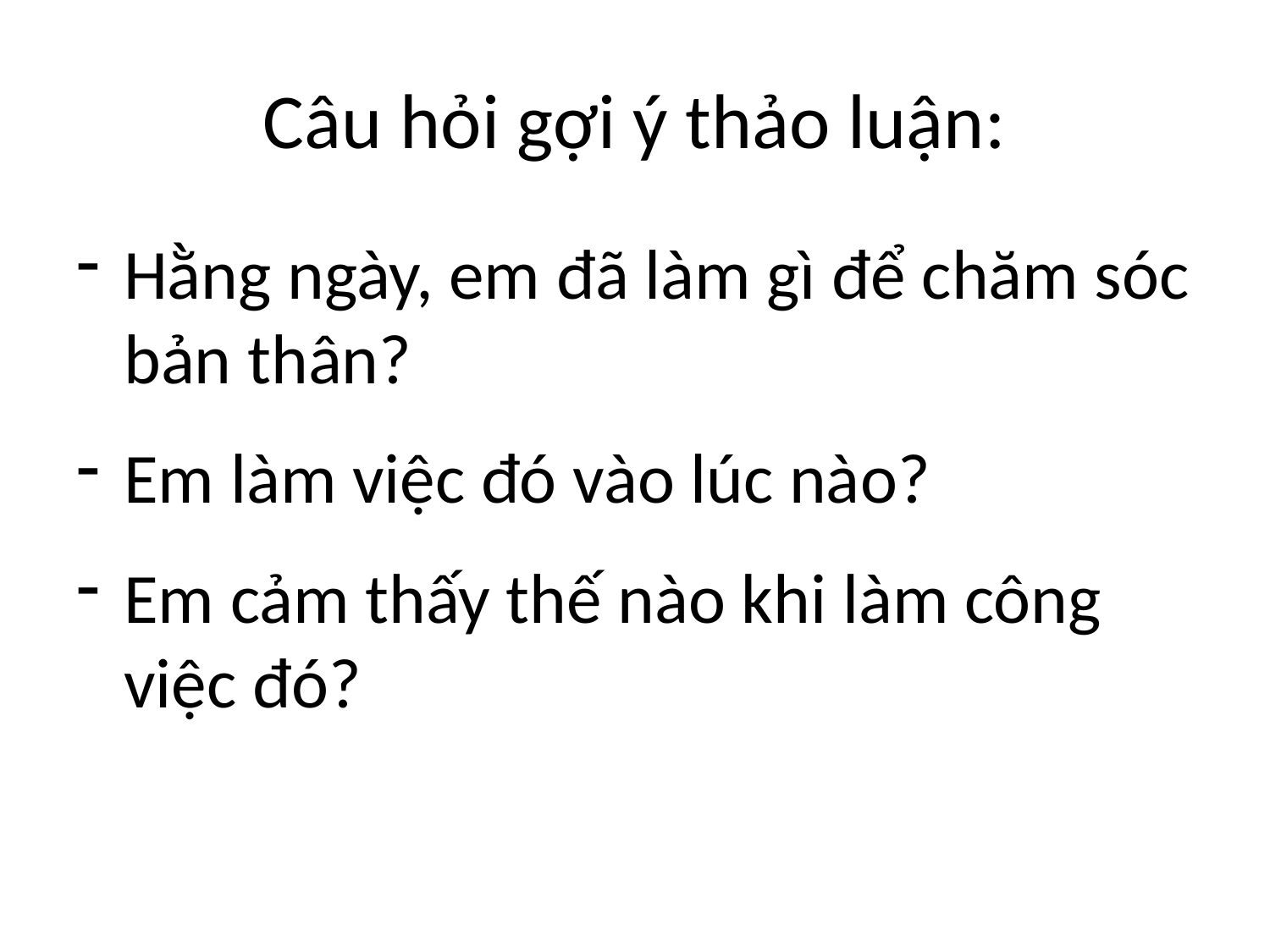

# Câu hỏi gợi ý thảo luận:
Hằng ngày, em đã làm gì để chăm sóc bản thân?
Em làm việc đó vào lúc nào?
Em cảm thấy thế nào khi làm công việc đó?